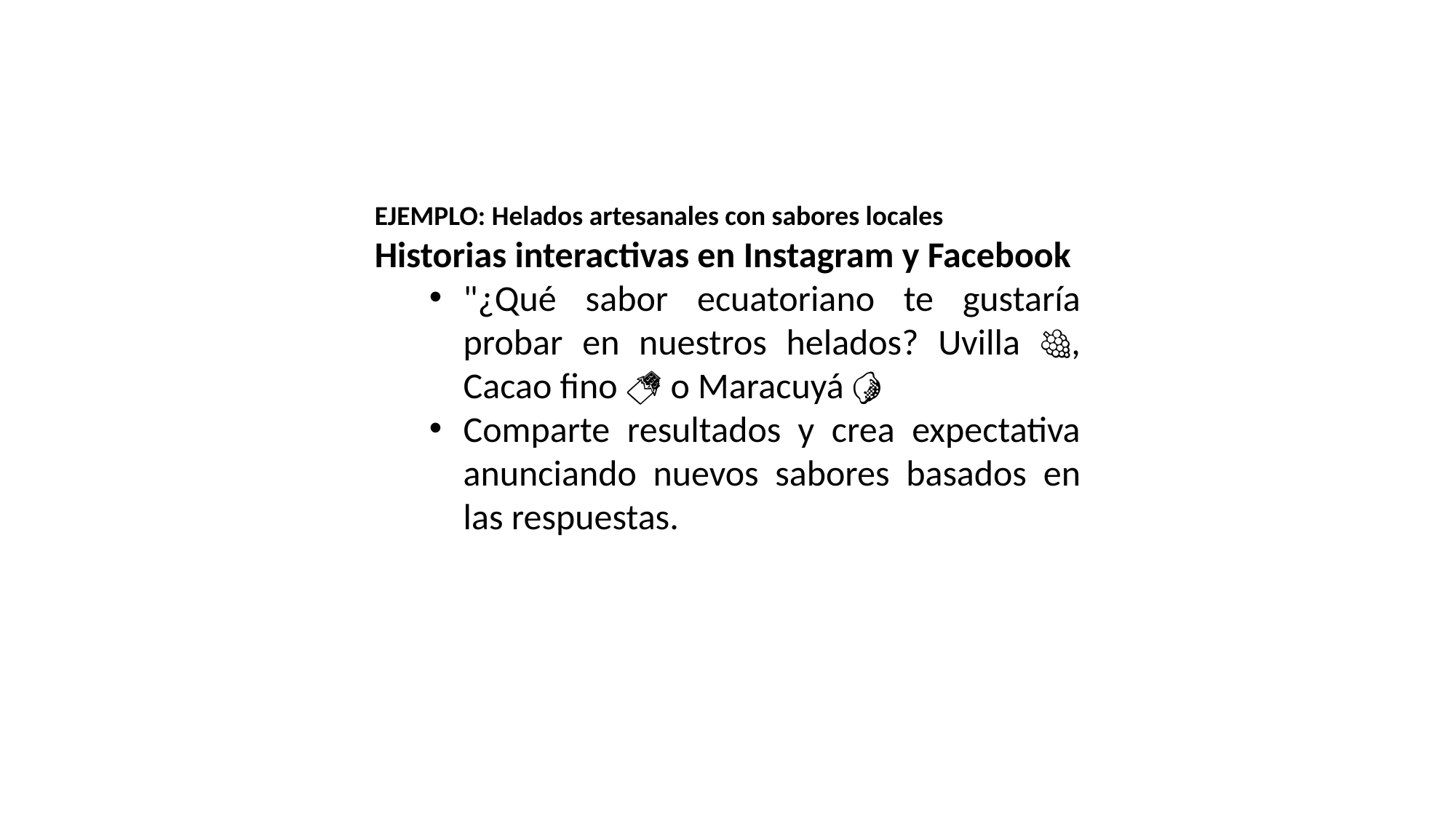

EJEMPLO: Helados artesanales con sabores locales
Historias interactivas en Instagram y Facebook
"¿Qué sabor ecuatoriano te gustaría probar en nuestros helados? Uvilla 🍇, Cacao fino 🍫 o Maracuyá 🍋
Comparte resultados y crea expectativa anunciando nuevos sabores basados ​​en las respuestas.